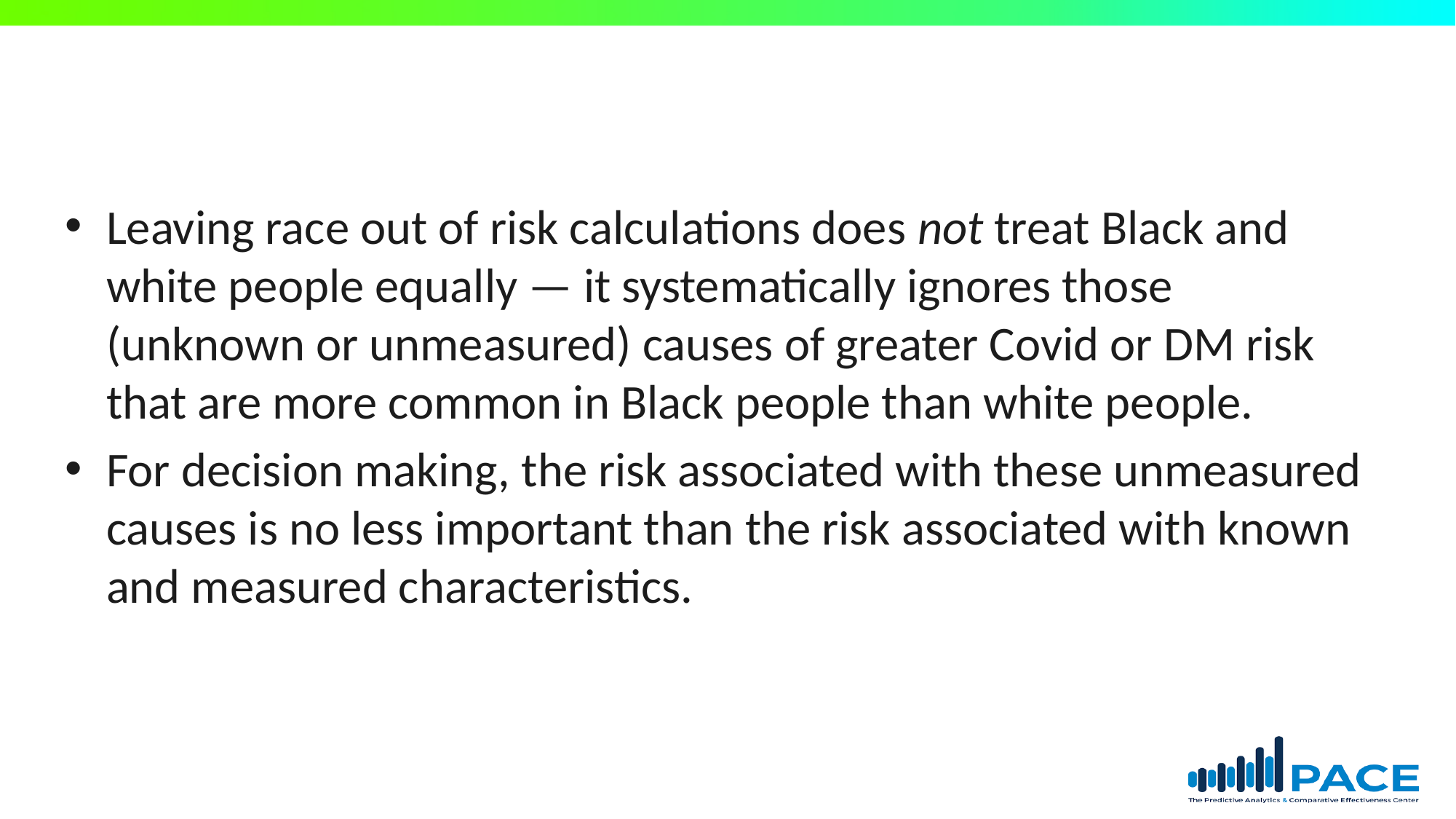

#
Leaving race out of risk calculations does not treat Black and white people equally — it systematically ignores those (unknown or unmeasured) causes of greater Covid or DM risk that are more common in Black people than white people.
For decision making, the risk associated with these unmeasured causes is no less important than the risk associated with known and measured characteristics.